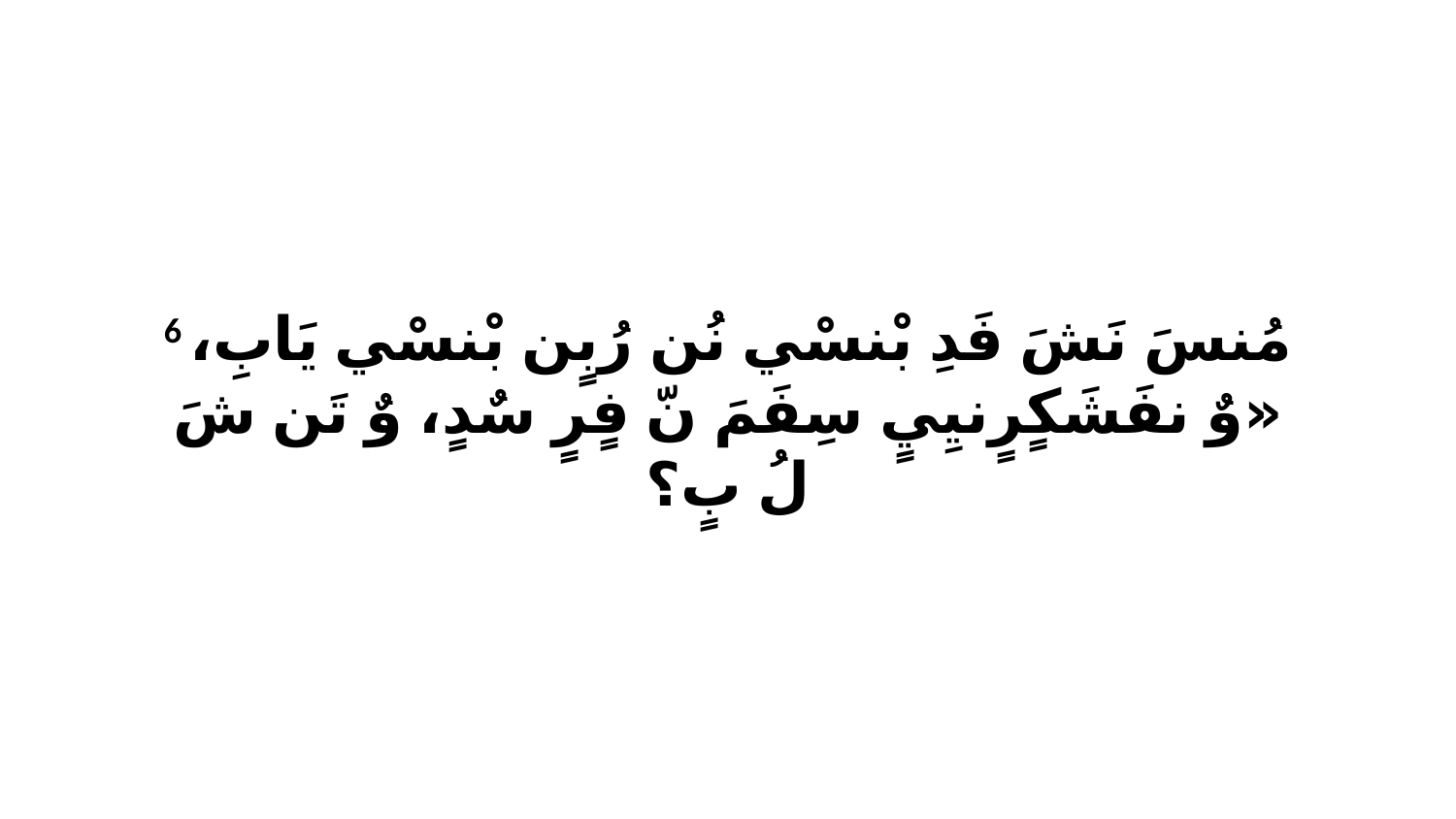

6 مُنسَ نَشَ فَدِ بْنسْي نُن رُبٍن بْنسْي يَابِ، «وٌ نفَشَكٍرٍنيِيٍ سِفَمَ نّ فٍرٍ سٌدٍ، وٌ تَن شَ لُ بٍ؟